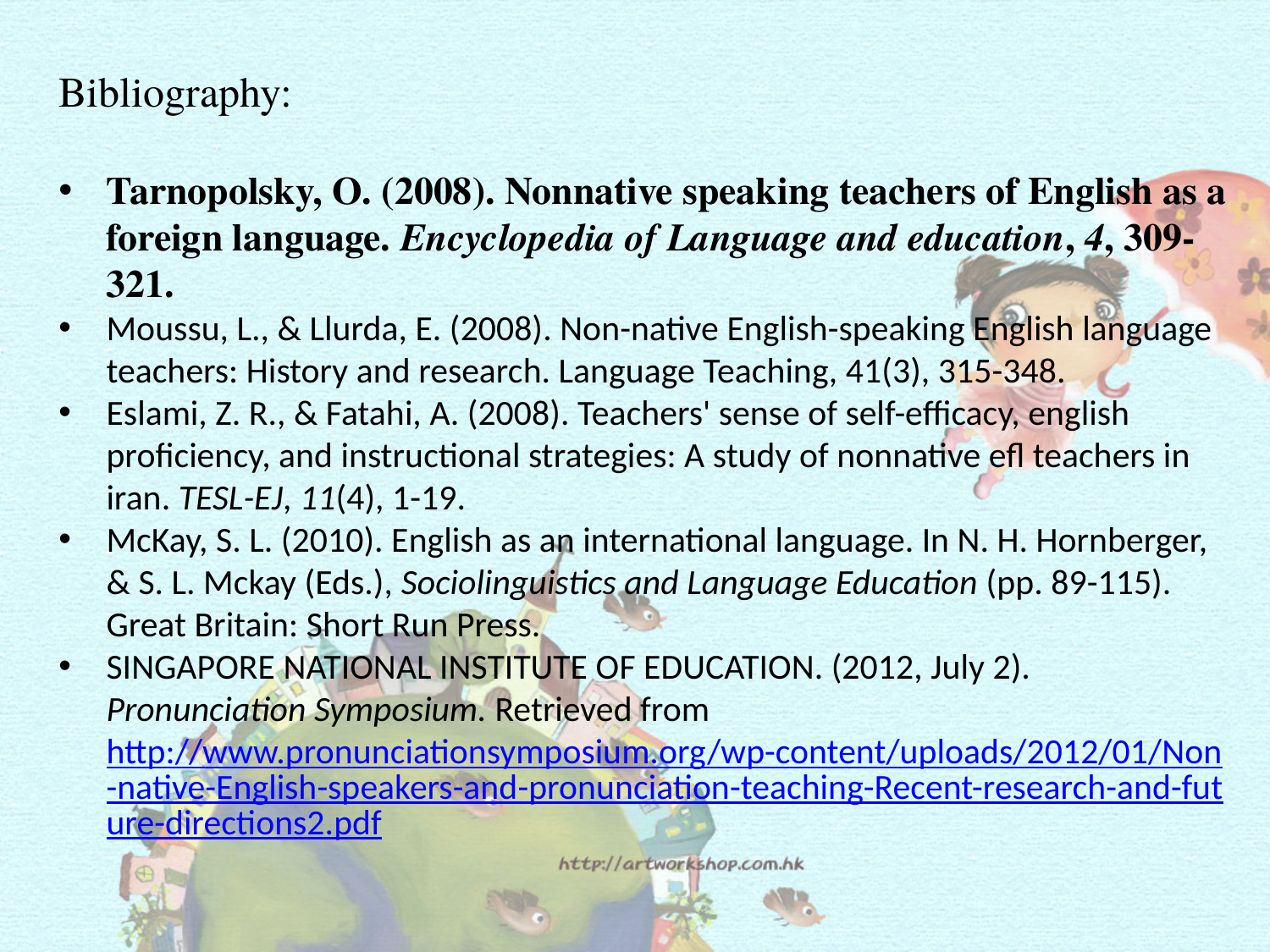

Bibliography:

Tarnopolsky, O. (2008). Nonnative speaking teachers of English as a foreign language. Encyclopedia of Language and education, 4, 309-321.
Moussu, L., & Llurda, E. (2008). Non-native English-speaking English language teachers: History and research. Language Teaching, 41(3), 315-348.
Eslami, Z. R., & Fatahi, A. (2008). Teachers' sense of self-efficacy, english proficiency, and instructional strategies: A study of nonnative efl teachers in iran. TESL-EJ, 11(4), 1-19.
McKay, S. L. (2010). English as an international language. In N. H. Hornberger, & S. L. Mckay (Eds.), Sociolinguistics and Language Education (pp. 89-115). Great Britain: Short Run Press.
SINGAPORE NATIONAL INSTITUTE OF EDUCATION. (2012, July 2). Pronunciation Symposium. Retrieved from http://www.pronunciationsymposium.org/wp-content/uploads/2012/01/Non-native-English-speakers-and-pronunciation-teaching-Recent-research-and-future-directions2.pdf